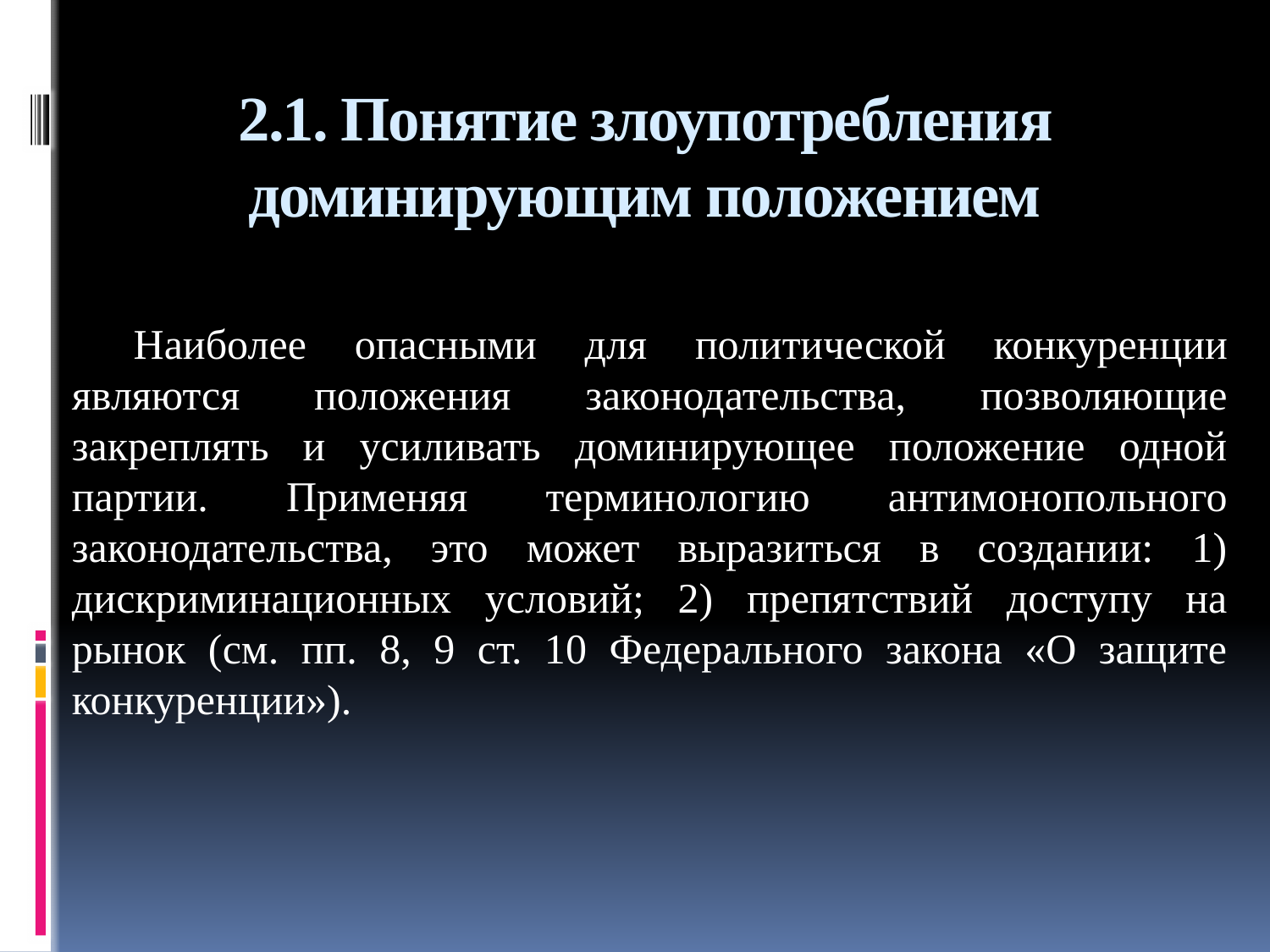

# 2.1. Понятие злоупотребления доминирующим положением

Наиболее опасными для политической конкуренции являются положения законодательства, позволяющие закреплять и усиливать доминирующее положение одной партии. Применяя терминологию антимонопольного законодательства, это может выразиться в создании: 1) дискриминационных условий; 2) препятствий доступу на рынок (см. пп. 8, 9 ст. 10 Федерального закона «О защите конкуренции»).